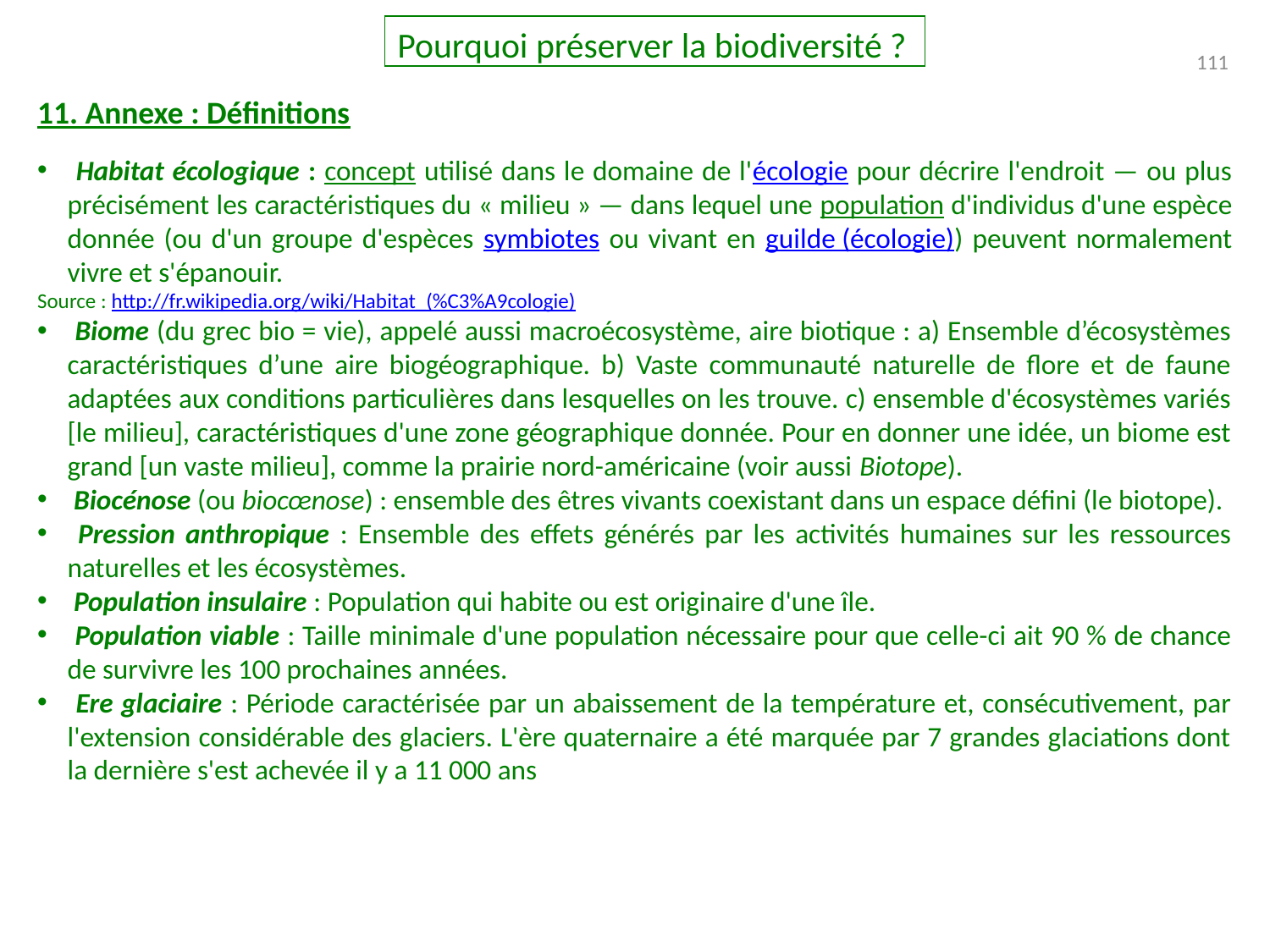

Pourquoi préserver la biodiversité ?
111
11. Annexe : Définitions
 Habitat écologique : concept utilisé dans le domaine de l'écologie pour décrire l'endroit — ou plus précisément les caractéristiques du « milieu » — dans lequel une population d'individus d'une espèce donnée (ou d'un groupe d'espèces symbiotes ou vivant en guilde (écologie)) peuvent normalement vivre et s'épanouir.
Source : http://fr.wikipedia.org/wiki/Habitat_(%C3%A9cologie)
 Biome (du grec bio = vie), appelé aussi macroécosystème, aire biotique : a) Ensemble d’écosystèmes caractéristiques d’une aire biogéographique. b) Vaste communauté naturelle de flore et de faune adaptées aux conditions particulières dans lesquelles on les trouve. c) ensemble d'écosystèmes variés [le milieu], caractéristiques d'une zone géographique donnée. Pour en donner une idée, un biome est grand [un vaste milieu], comme la prairie nord-américaine (voir aussi Biotope).
 Biocénose (ou biocœnose) : ensemble des êtres vivants coexistant dans un espace défini (le biotope).
 Pression anthropique : Ensemble des effets générés par les activités humaines sur les ressources naturelles et les écosystèmes.
 Population insulaire : Population qui habite ou est originaire d'une île.
 Population viable : Taille minimale d'une population nécessaire pour que celle-ci ait 90 % de chance de survivre les 100 prochaines années.
 Ere glaciaire : Période caractérisée par un abaissement de la température et, consécutivement, par l'extension considérable des glaciers. L'ère quaternaire a été marquée par 7 grandes glaciations dont la dernière s'est achevée il y a 11 000 ans